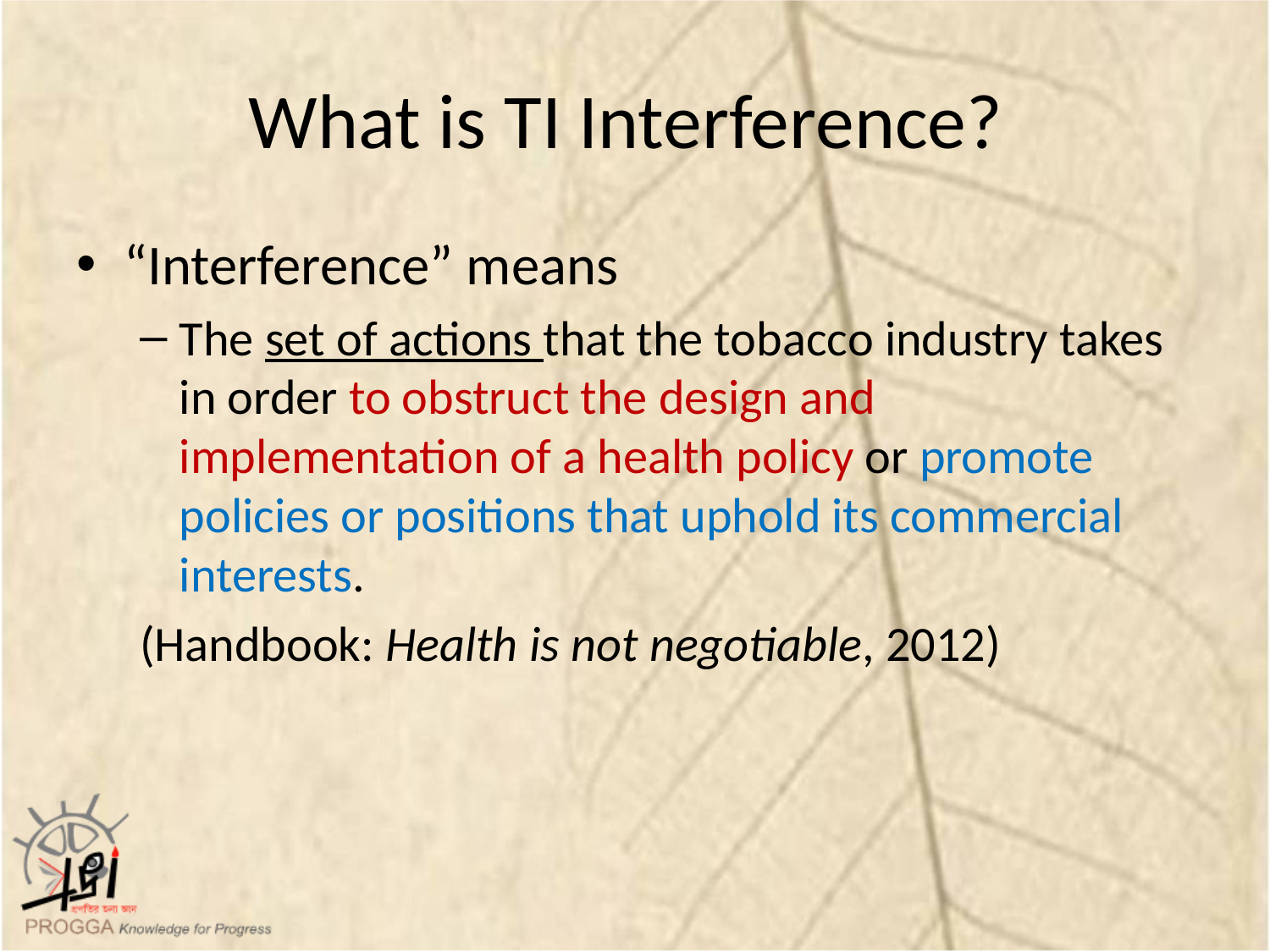

# What is TI Interference?
“Interference” means
The set of actions that the tobacco industry takes in order to obstruct the design and implementation of a health policy or promote policies or positions that uphold its commercial interests.
(Handbook: Health is not negotiable, 2012)